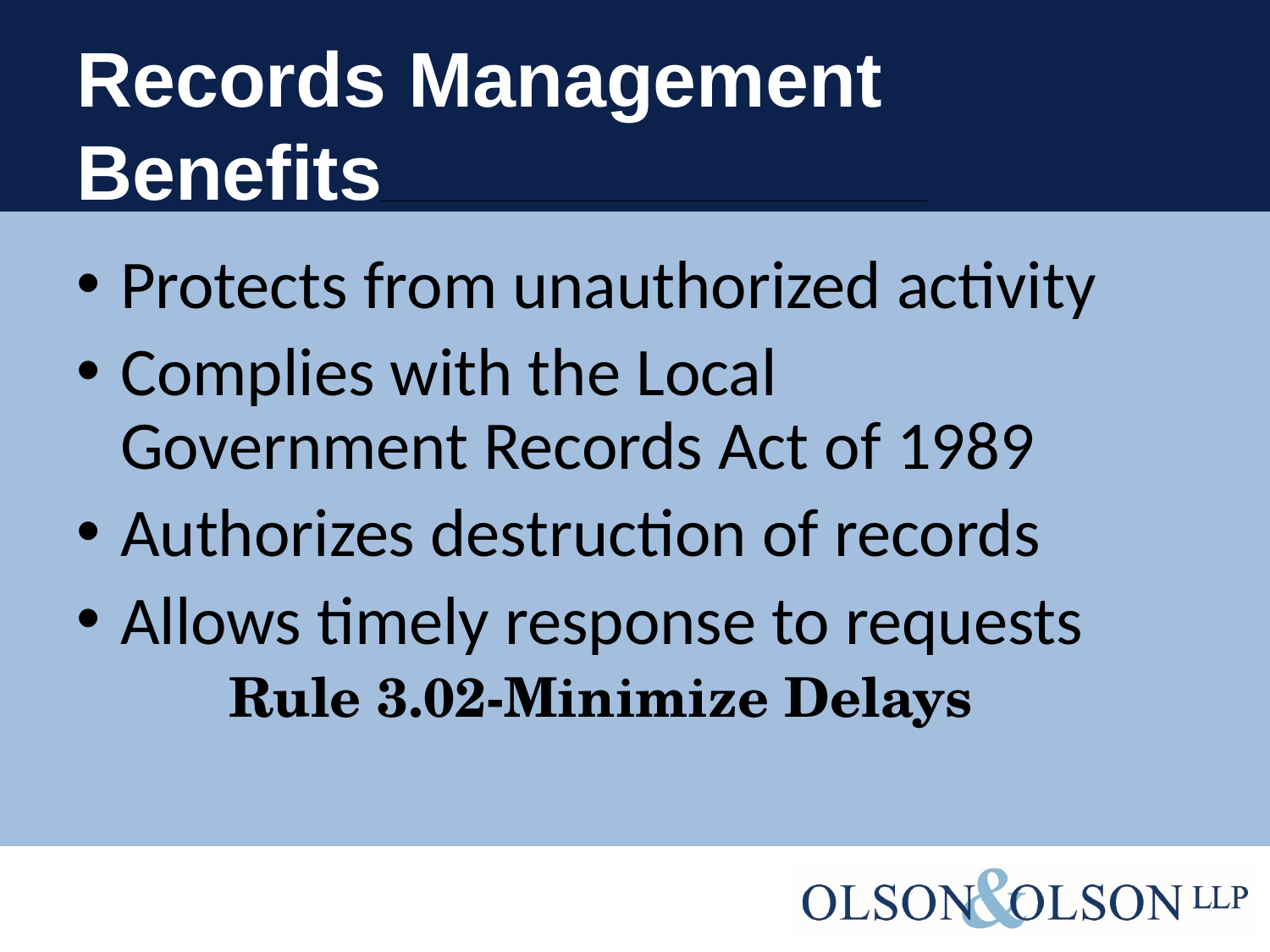

# Records Management Benefits
Protects from unauthorized activity
Complies with the Local Government Records Act of 1989
Authorizes destruction of records
Allows timely response to requests
Rule 3.02-Minimize Delays